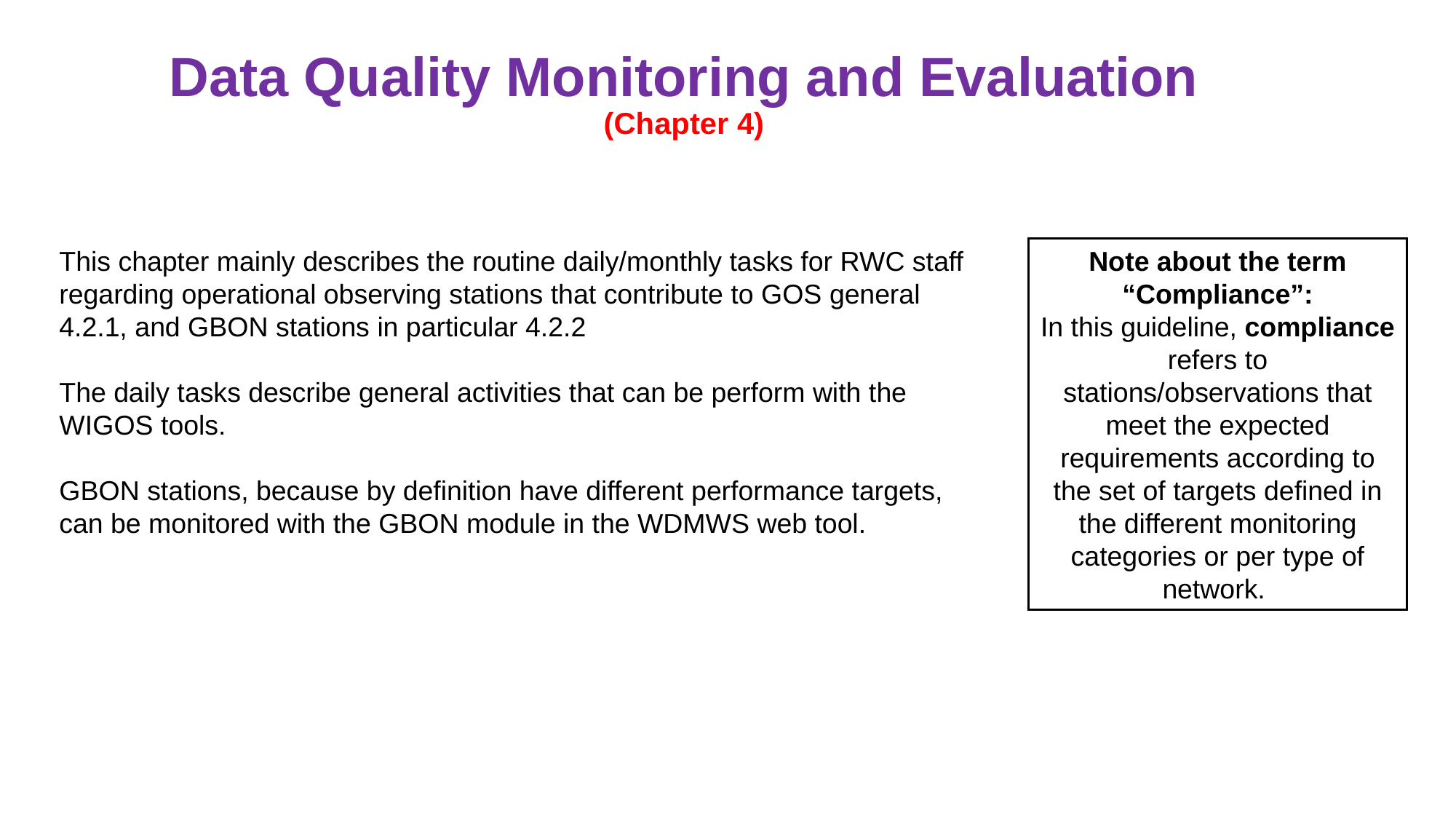

# Data Quality Monitoring and Evaluation (Chapter 4)
This chapter mainly describes the routine daily/monthly tasks for RWC staff regarding operational observing stations that contribute to GOS general 4.2.1, and GBON stations in particular 4.2.2

The daily tasks describe general activities that can be perform with the WIGOS tools.

GBON stations, because by definition have different performance targets, can be monitored with the GBON module in the WDMWS web tool.

Note about the term “Compliance”:
In this guideline, compliance refers to stations/observations that meet the expected requirements according to the set of targets defined in the different monitoring categories or per type of network.